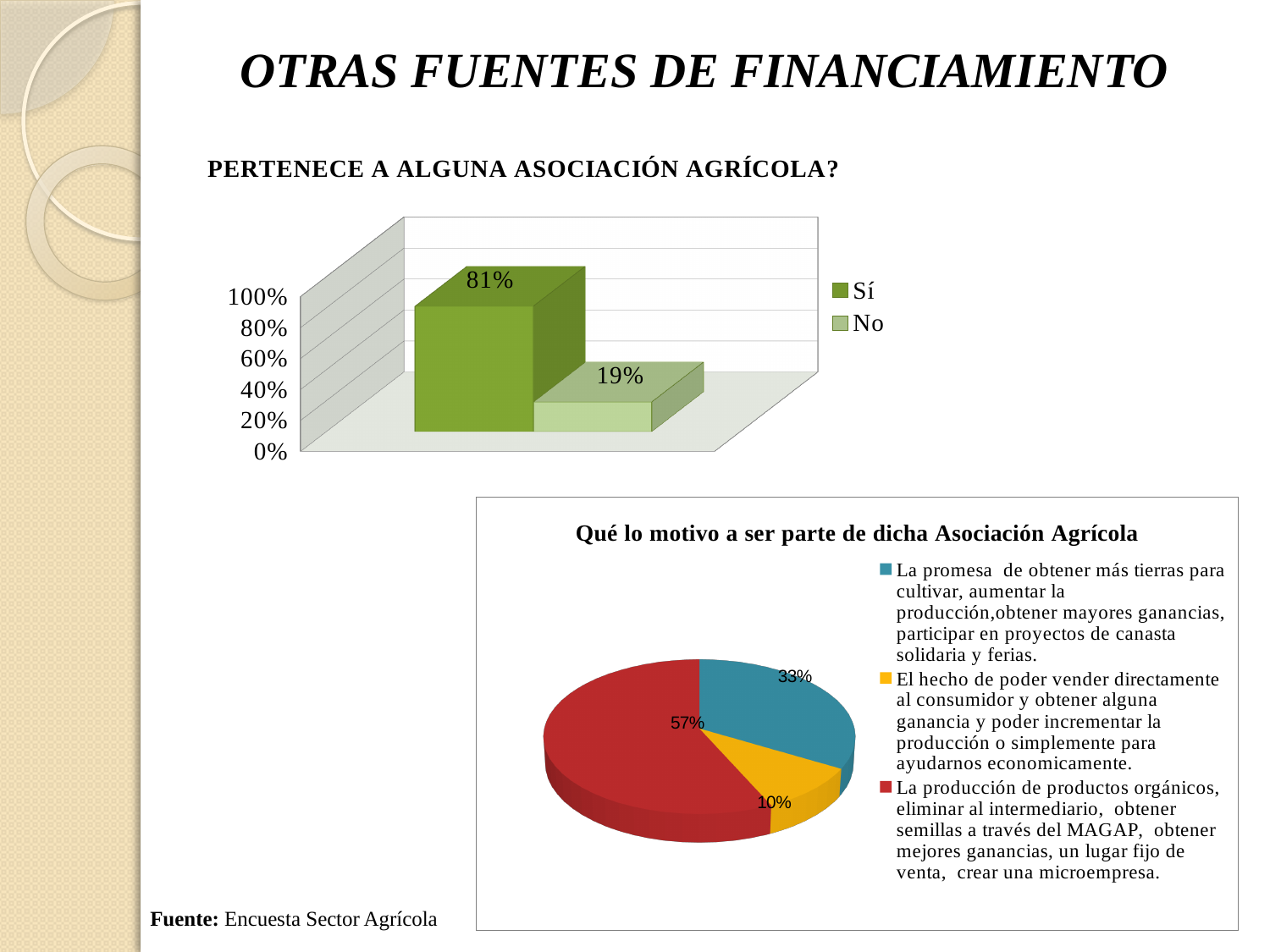

OTRAS FUENTES DE FINANCIAMIENTO

[unsupported chart]

[unsupported chart]

Fuente: Encuesta Sector Agrícola